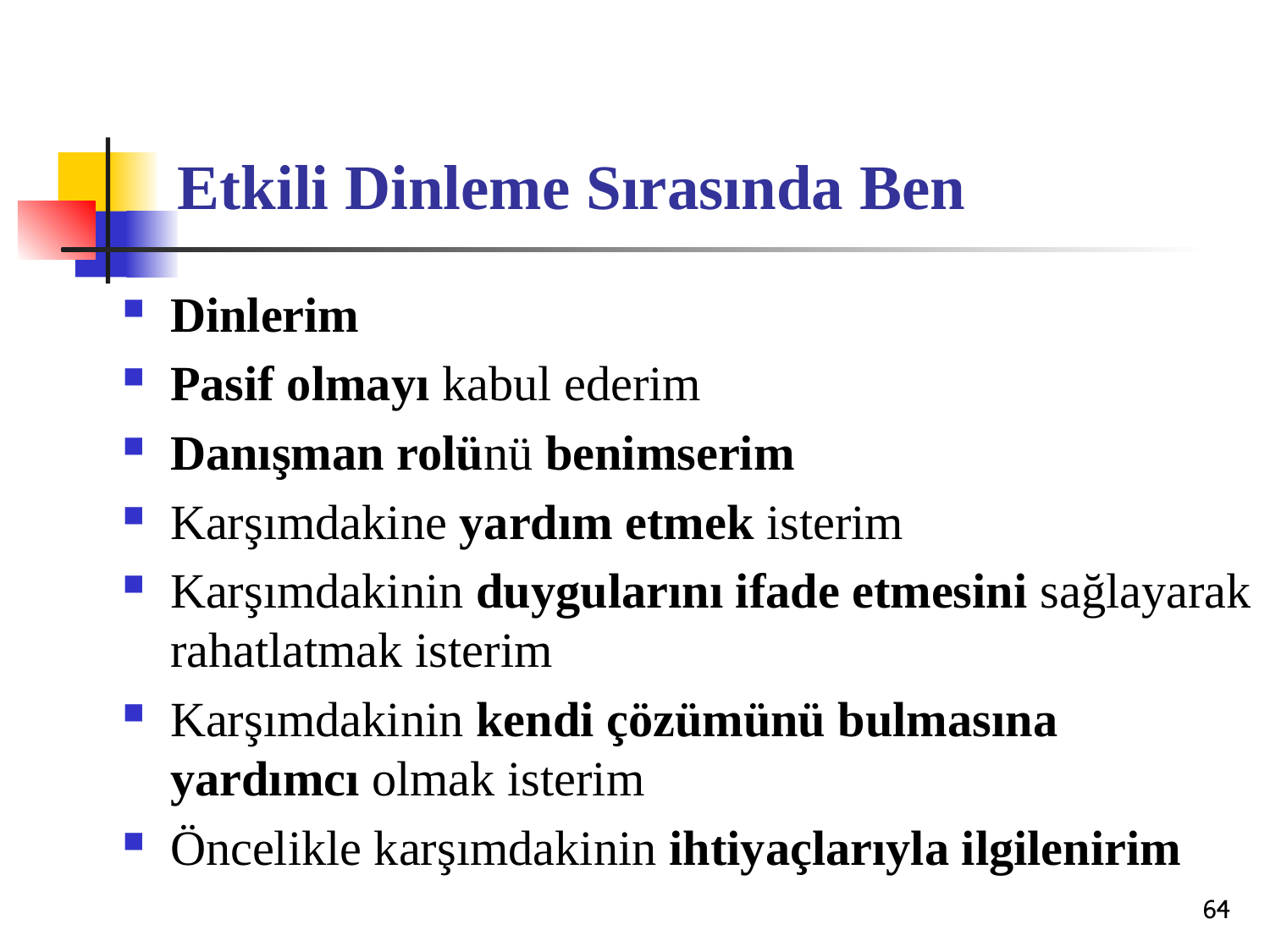

# Etkili Dinleme Sırasında Ben
Dinlerim
Pasif olmayı kabul ederim
Danışman rolünü benimserim
Karşımdakine yardım etmek isterim
Karşımdakinin duygularını ifade etmesini sağlayarak rahatlatmak isterim
Karşımdakinin kendi çözümünü bulmasına yardımcı olmak isterim
Öncelikle karşımdakinin ihtiyaçlarıyla ilgilenirim
64